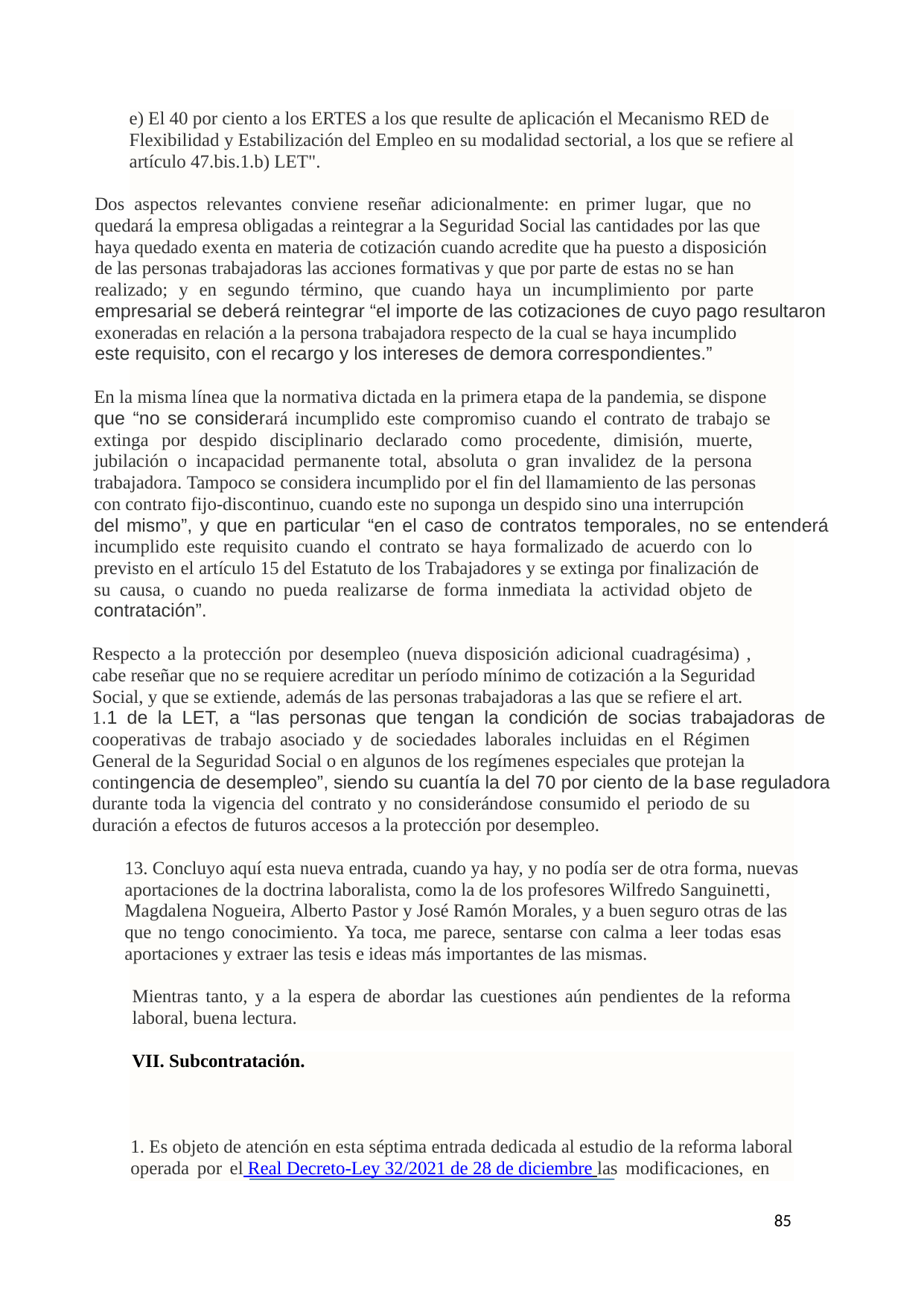

e) El 40 por ciento a los ERTES a los que resulte de aplicación el Mecanismo RED de
Flexibilidad y Estabilización del Empleo en su modalidad sectorial, a los que se refiere al
artículo 47.bis.1.b) LET".

Dos aspectos relevantes conviene reseñar adicionalmente: en primer lugar, que no
quedará la empresa obligadas a reintegrar a la Seguridad Social las cantidades por las que
haya quedado exenta en materia de cotización cuando acredite que ha puesto a disposición
de las personas trabajadoras las acciones formativas y que por parte de estas no se han
realizado; y en segundo término, que cuando haya un incumplimiento por parte
empresarial se deberá reintegrar “el importe de las cotizaciones de cuyo pago resultaron
exoneradas en relación a la persona trabajadora respecto de la cual se haya incumplido
este requisito, con el recargo y los intereses de demora correspondientes.”

En la misma línea que la normativa dictada en la primera etapa de la pandemia, se dispone
que “no se considerará incumplido este compromiso cuando el contrato de trabajo se
extinga por despido disciplinario declarado como procedente, dimisión, muerte,
jubilación o incapacidad permanente total, absoluta o gran invalidez de la persona
trabajadora. Tampoco se considera incumplido por el fin del llamamiento de las personas
con contrato fijo-discontinuo, cuando este no suponga un despido sino una interrupción
del mismo”, y que en particular “en el caso de contratos temporales, no se entenderá
incumplido este requisito cuando el contrato se haya formalizado de acuerdo con lo
previsto en el artículo 15 del Estatuto de los Trabajadores y se extinga por finalización de
su causa, o cuando no pueda realizarse de forma inmediata la actividad objeto de
contratación”.

Respecto a la protección por desempleo (nueva disposición adicional cuadragésima) ,
cabe reseñar que no se requiere acreditar un período mínimo de cotización a la Seguridad
Social, y que se extiende, además de las personas trabajadoras a las que se refiere el art.
1.1 de la LET, a “las personas que tengan la condición de socias trabajadoras de
cooperativas de trabajo asociado y de sociedades laborales incluidas en el Régimen
General de la Seguridad Social o en algunos de los regímenes especiales que protejan la
contingencia de desempleo”, siendo su cuantía la del 70 por ciento de la base reguladora
durante toda la vigencia del contrato y no considerándose consumido el periodo de su
duración a efectos de futuros accesos a la protección por desempleo.

13. Concluyo aquí esta nueva entrada, cuando ya hay, y no podía ser de otra forma, nuevas
aportaciones de la doctrina laboralista, como la de los profesores Wilfredo Sanguinetti,
Magdalena Nogueira, Alberto Pastor y José Ramón Morales, y a buen seguro otras de las
que no tengo conocimiento. Ya toca, me parece, sentarse con calma a leer todas esas
aportaciones y extraer las tesis e ideas más importantes de las mismas.

Mientras tanto, y a la espera de abordar las cuestiones aún pendientes de la reforma
laboral, buena lectura.

VII. Subcontratación.

1. Es objeto de atención en esta séptima entrada dedicada al estudio de la reforma laboral
operada por el Real Decreto-Ley 32/2021 de 28 de diciembre las modificaciones, en

85